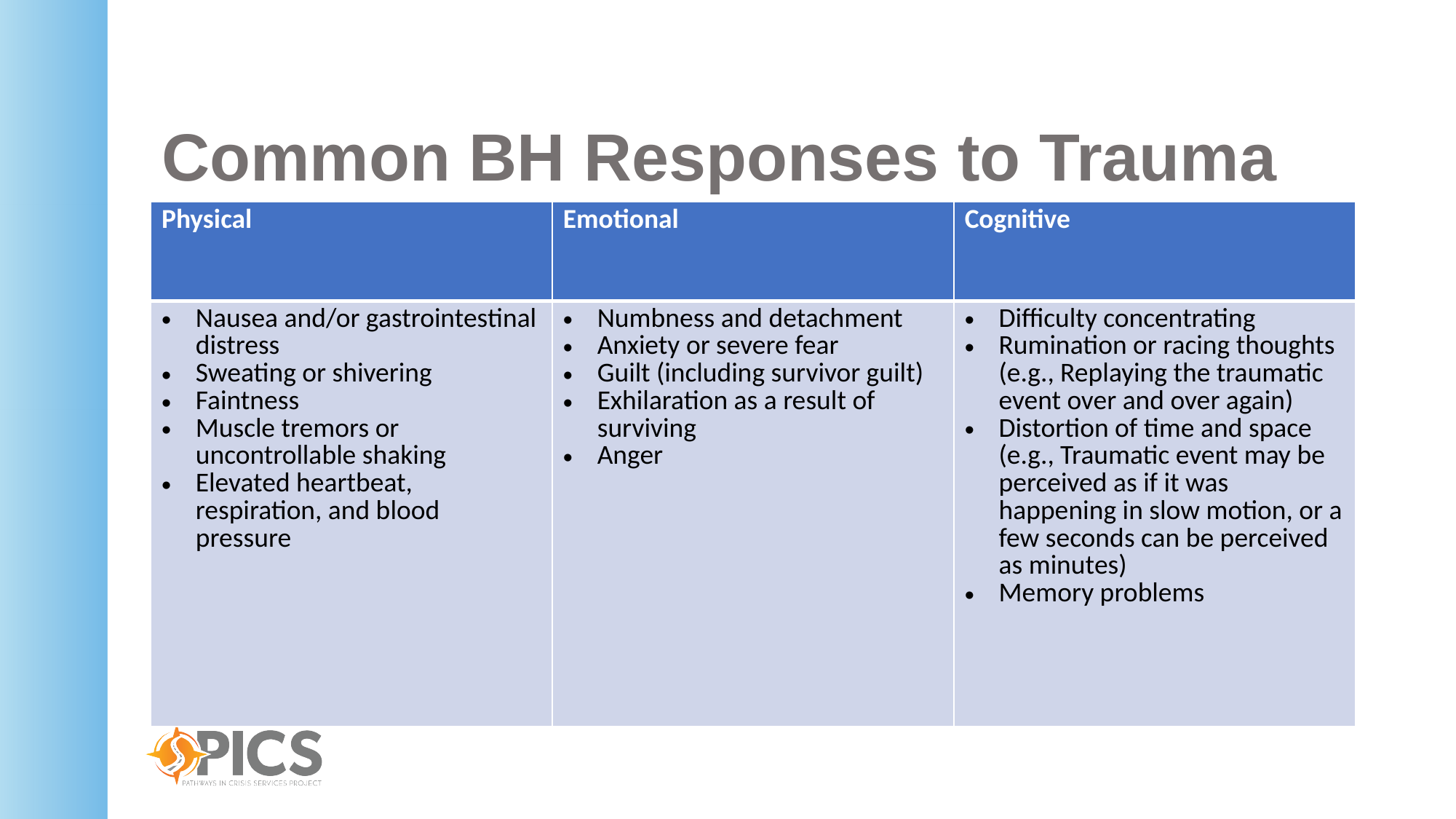

# Common BH Responses to Trauma
| Physical | Emotional | Cognitive |
| --- | --- | --- |
| Nausea and/or gastrointestinal distress Sweating or shivering Faintness Muscle tremors or uncontrollable shaking Elevated heartbeat, respiration, and blood pressure | Numbness and detachment Anxiety or severe fear Guilt (including survivor guilt) Exhilaration as a result of surviving Anger | Difficulty concentrating Rumination or racing thoughts (e.g., Replaying the traumatic event over and over again) Distortion of time and space (e.g., Traumatic event may be perceived as if it was happening in slow motion, or a few seconds can be perceived as minutes) Memory problems |